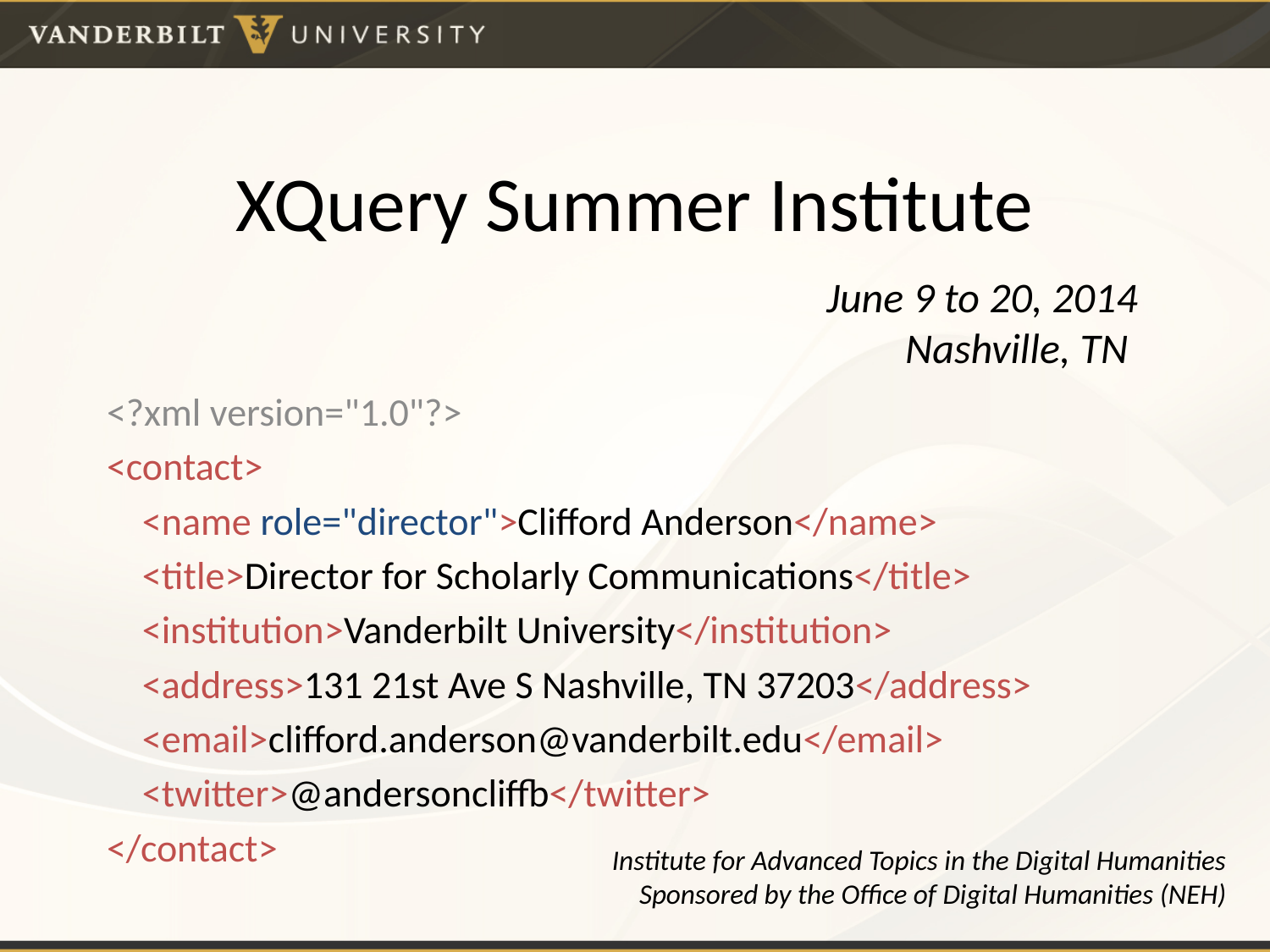

# XQuery Summer Institute
 June 9 to 20, 2014
Nashville, TN
<?xml version="1.0"?>
<contact>
    <name role="director">Clifford Anderson</name>
    <title>Director for Scholarly Communications</title>
    <institution>Vanderbilt University</institution>
    <address>131 21st Ave S Nashville, TN 37203</address>
    <email>clifford.anderson@vanderbilt.edu</email>
    <twitter>@andersoncliffb</twitter>
</contact>
Institute for Advanced Topics in the Digital Humanities
Sponsored by the Office of Digital Humanities (NEH)